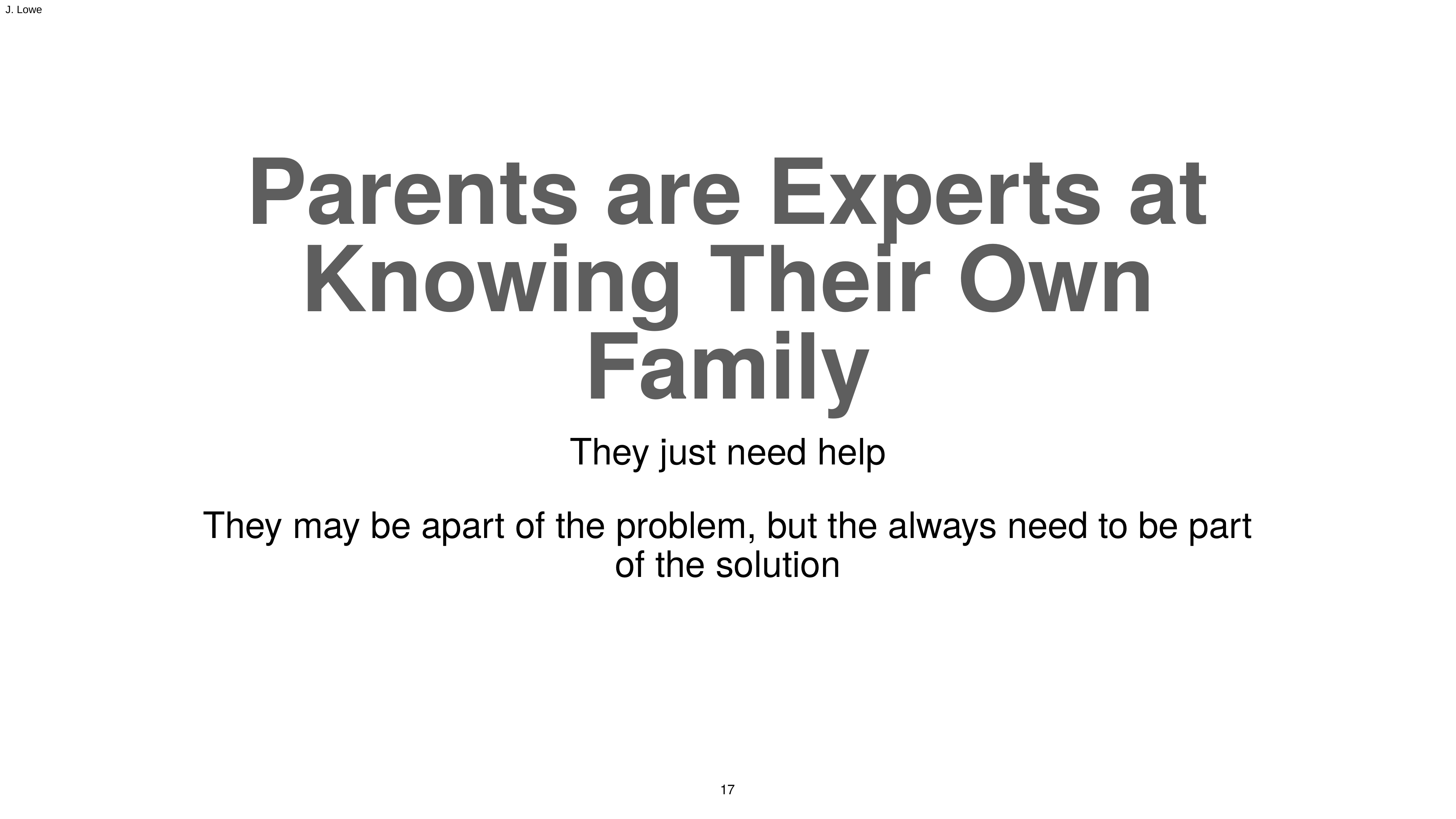

J. Lowe
# Parents are Experts at Knowing Their Own Family
They just need help
They may be apart of the problem, but the always need to be part of the solution
17